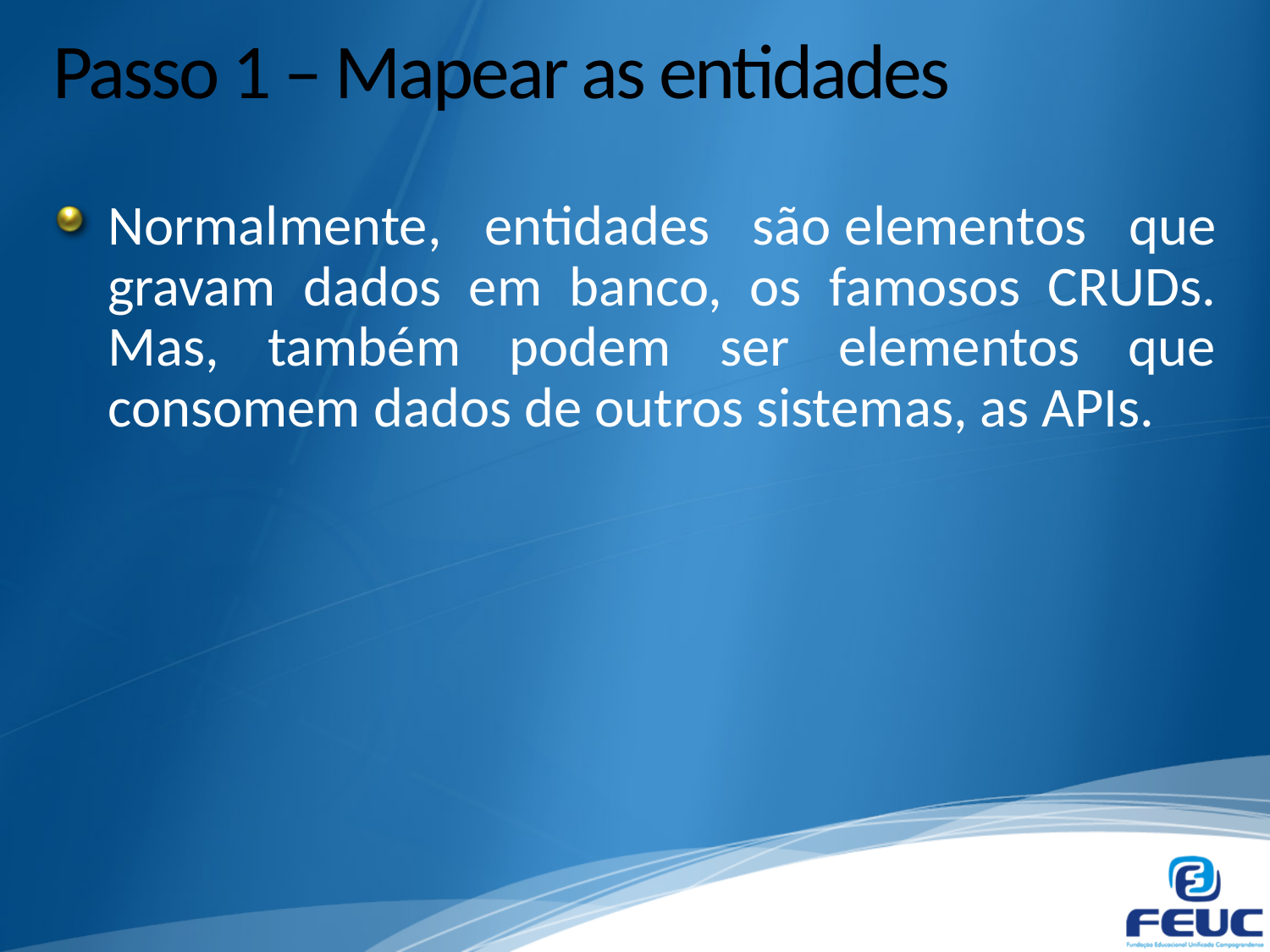

# Passo 1 – Mapear as entidades
Normalmente, entidades são elementos que gravam dados em banco, os famosos CRUDs. Mas, também podem ser elementos que consomem dados de outros sistemas, as APIs.